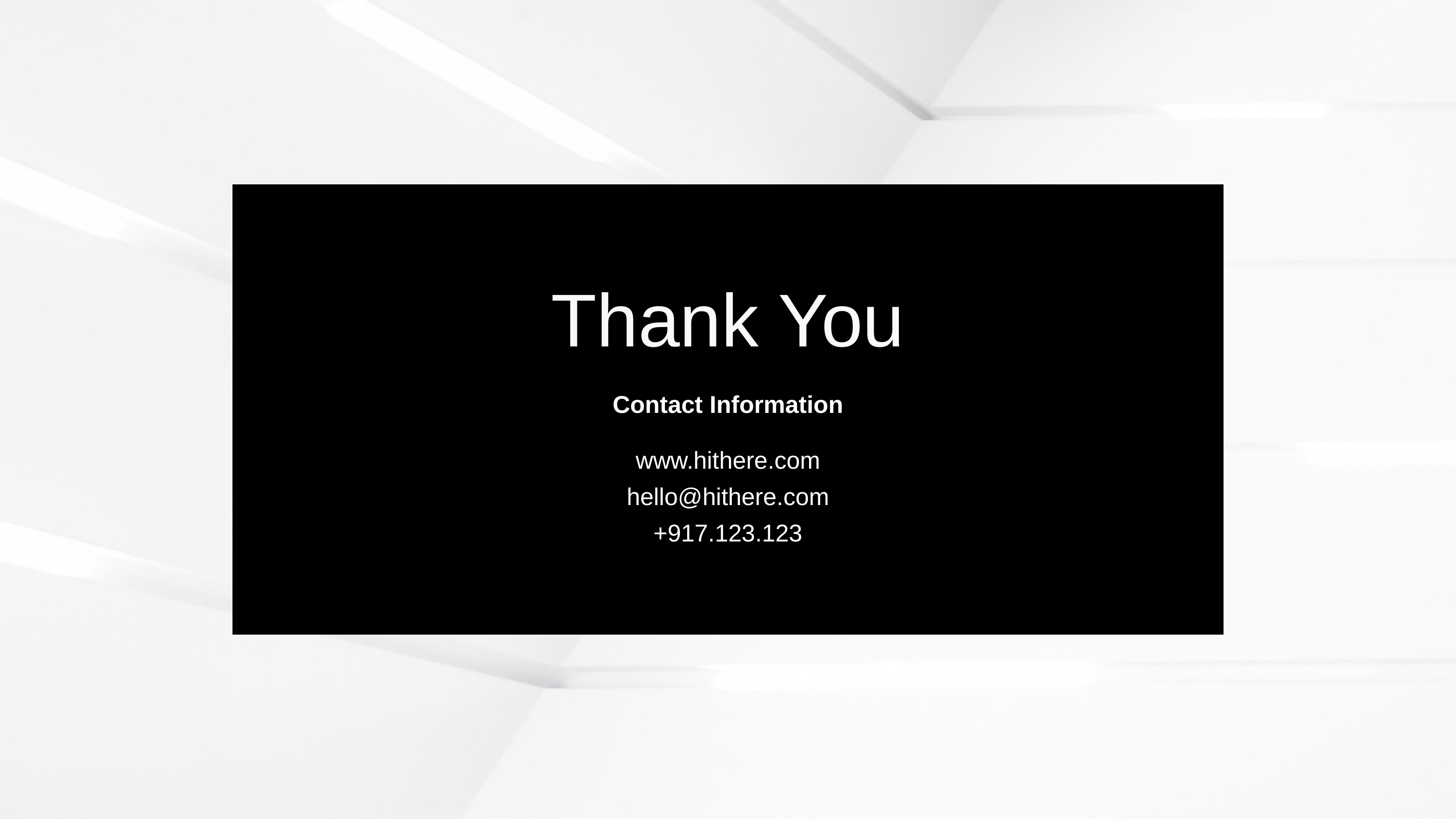

Thank You
Contact Information
www.hithere.com
hello@hithere.com
+917.123.123